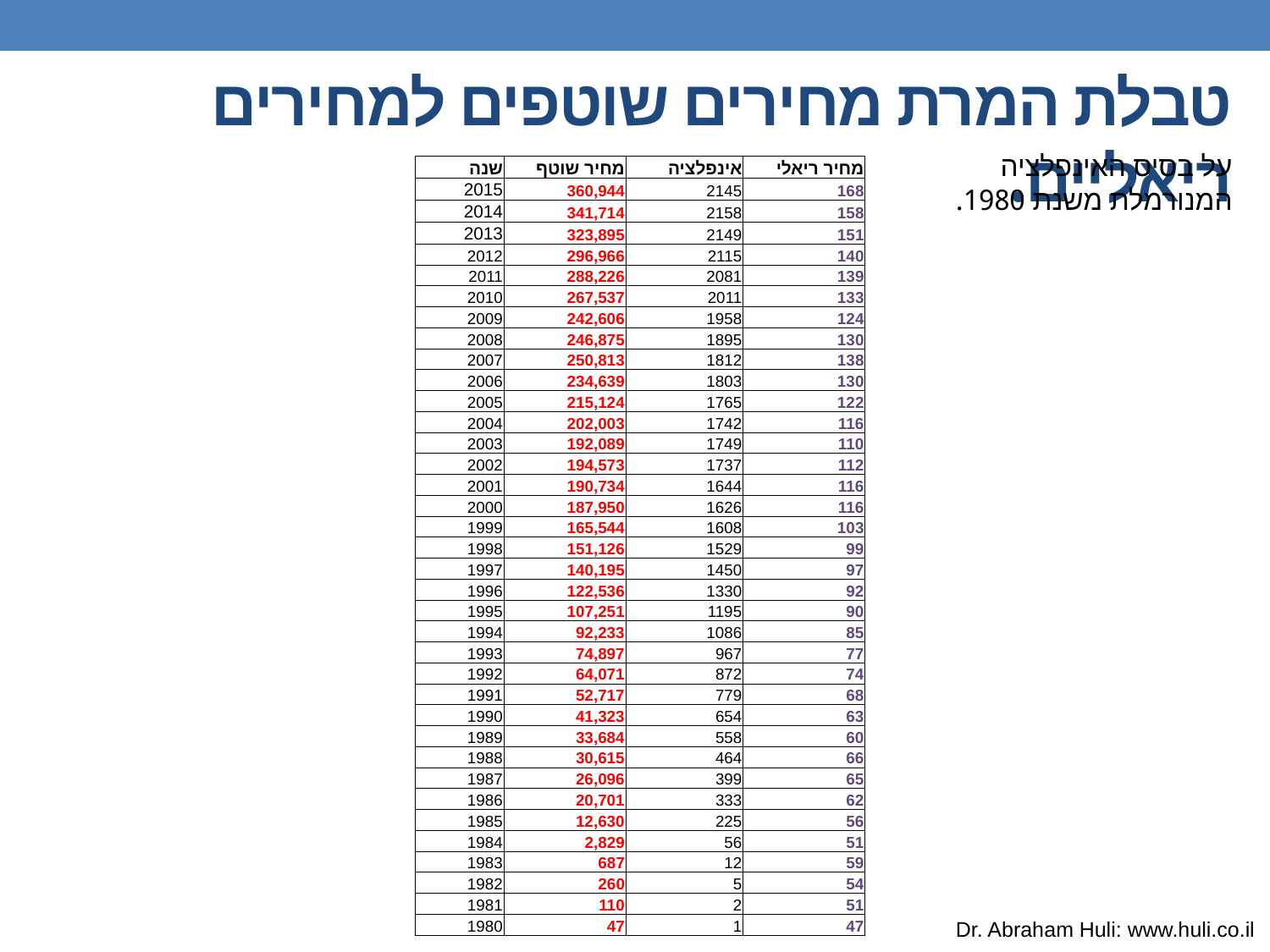

טבלת המרת מחירים שוטפים למחירים ריאליים.
על בסיס האינפלציה המנורמלת משנת 1980.
| שנה | מחיר שוטף | אינפלציה | מחיר ריאלי |
| --- | --- | --- | --- |
| 2015 | 360,944 | 2145 | 168 |
| 2014 | 341,714 | 2158 | 158 |
| 2013 | 323,895 | 2149 | 151 |
| 2012 | 296,966 | 2115 | 140 |
| 2011 | 288,226 | 2081 | 139 |
| 2010 | 267,537 | 2011 | 133 |
| 2009 | 242,606 | 1958 | 124 |
| 2008 | 246,875 | 1895 | 130 |
| 2007 | 250,813 | 1812 | 138 |
| 2006 | 234,639 | 1803 | 130 |
| 2005 | 215,124 | 1765 | 122 |
| 2004 | 202,003 | 1742 | 116 |
| 2003 | 192,089 | 1749 | 110 |
| 2002 | 194,573 | 1737 | 112 |
| 2001 | 190,734 | 1644 | 116 |
| 2000 | 187,950 | 1626 | 116 |
| 1999 | 165,544 | 1608 | 103 |
| 1998 | 151,126 | 1529 | 99 |
| 1997 | 140,195 | 1450 | 97 |
| 1996 | 122,536 | 1330 | 92 |
| 1995 | 107,251 | 1195 | 90 |
| 1994 | 92,233 | 1086 | 85 |
| 1993 | 74,897 | 967 | 77 |
| 1992 | 64,071 | 872 | 74 |
| 1991 | 52,717 | 779 | 68 |
| 1990 | 41,323 | 654 | 63 |
| 1989 | 33,684 | 558 | 60 |
| 1988 | 30,615 | 464 | 66 |
| 1987 | 26,096 | 399 | 65 |
| 1986 | 20,701 | 333 | 62 |
| 1985 | 12,630 | 225 | 56 |
| 1984 | 2,829 | 56 | 51 |
| 1983 | 687 | 12 | 59 |
| 1982 | 260 | 5 | 54 |
| 1981 | 110 | 2 | 51 |
| 1980 | 47 | 1 | 47 |
Dr. Abraham Huli: www.huli.co.il